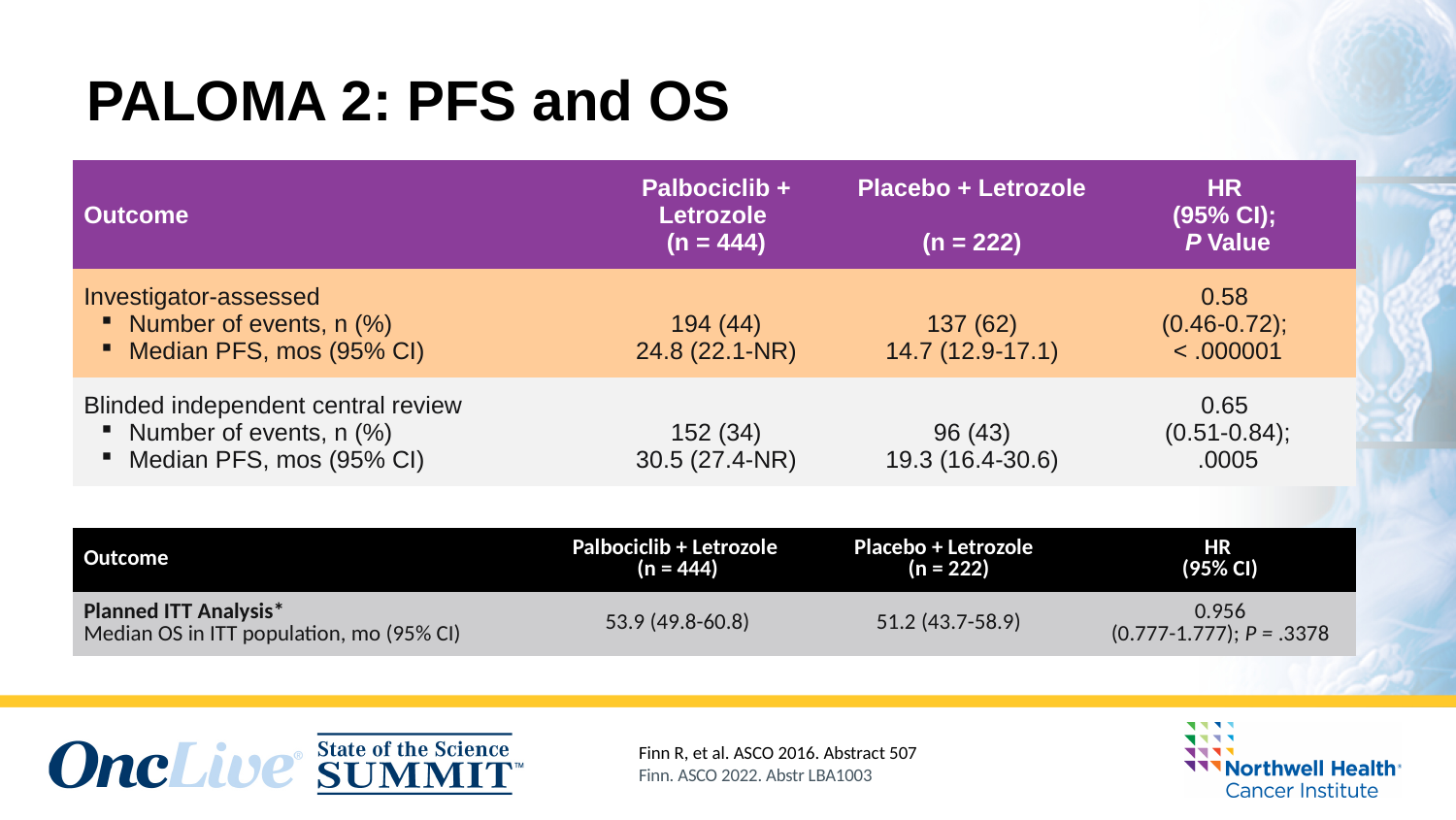

PALOMA 2: PFS and OS
| Outcome | Palbociclib + Letrozole (n = 444) | Placebo + Letrozole (n = 222) | HR (95% CI); P Value |
| --- | --- | --- | --- |
| Investigator-assessed Number of events, n (%) Median PFS, mos (95% CI) | 194 (44) 24.8 (22.1-NR) | 137 (62) 14.7 (12.9-17.1) | 0.58 (0.46-0.72); < .000001 |
| Blinded independent central review Number of events, n (%) Median PFS, mos (95% CI) | 152 (34) 30.5 (27.4-NR) | 96 (43) 19.3 (16.4-30.6) | 0.65 (0.51-0.84); .0005 |
MONALEESA-7
| Outcome | Palbociclib + Letrozole (n = 444) | Placebo + Letrozole (n = 222) | HR (95% CI) |
| --- | --- | --- | --- |
| Planned ITT Analysis\* Median OS in ITT population, mo (95% CI) | 53.9 (49.8-60.8) | 51.2 (43.7-58.9) | 0.956 (0.777-1.777); P = .3378 |
Finn R, et al. ASCO 2016. Abstract 507
Finn. ASCO 2022. Abstr LBA1003